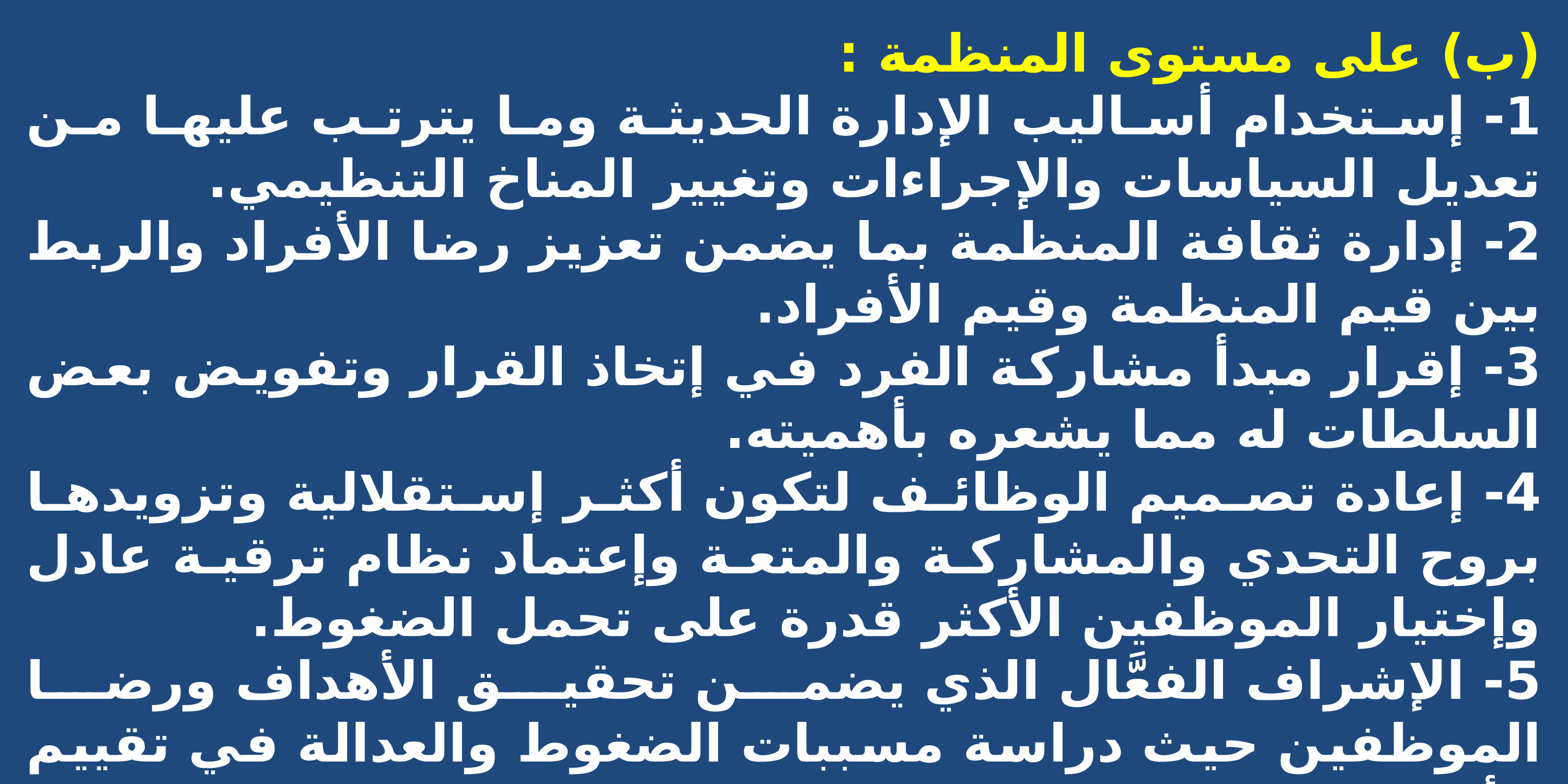

(ب) على مستوى المنظمة :
1- إستخدام أساليب الإدارة الحديثة وما يترتب عليها من تعديل السياسات والإجراءات وتغيير المناخ التنظيمي.
2- إدارة ثقافة المنظمة بما يضمن تعزيز رضا الأفراد والربط بين قيم المنظمة وقيم الأفراد.
3- إقرار مبدأ مشاركة الفرد في إتخاذ القرار وتفويض بعض السلطات له مما يشعره بأهميته.
4- إعادة تصميم الوظائف لتكون أكثر إستقلالية وتزويدها بروح التحدي والمشاركة والمتعة وإعتماد نظام ترقية عادل وإختيار الموظفين الأكثر قدرة على تحمل الضغوط.
5- الإشراف الفعَّال الذي يضمن تحقيق الأهداف ورضا الموظفين حيث دراسة مسببات الضغوط والعدالة في تقييم الأداء وتطوير العلاقات الإنسانية.
6- إستخدام الدوافع بفعالية حيث الإعتراف بالفروق الفردية ومحاولة المواءمة بين الموظف والعمل والتشجيع والمزج بين الثواب والعقاب بعدالة.